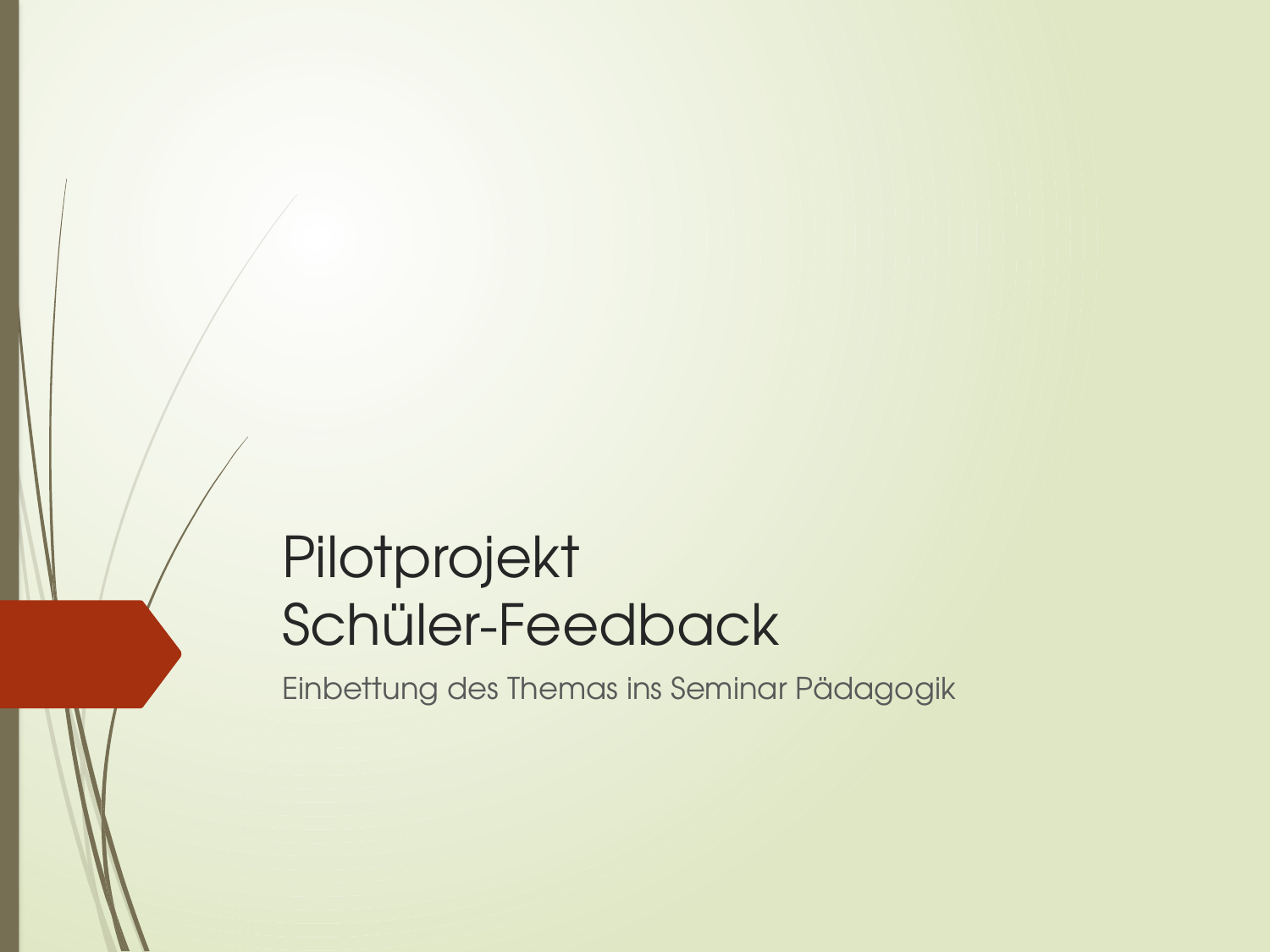

# Pilotprojekt Schüler-Feedback
Einbettung des Themas ins Seminar Pädagogik